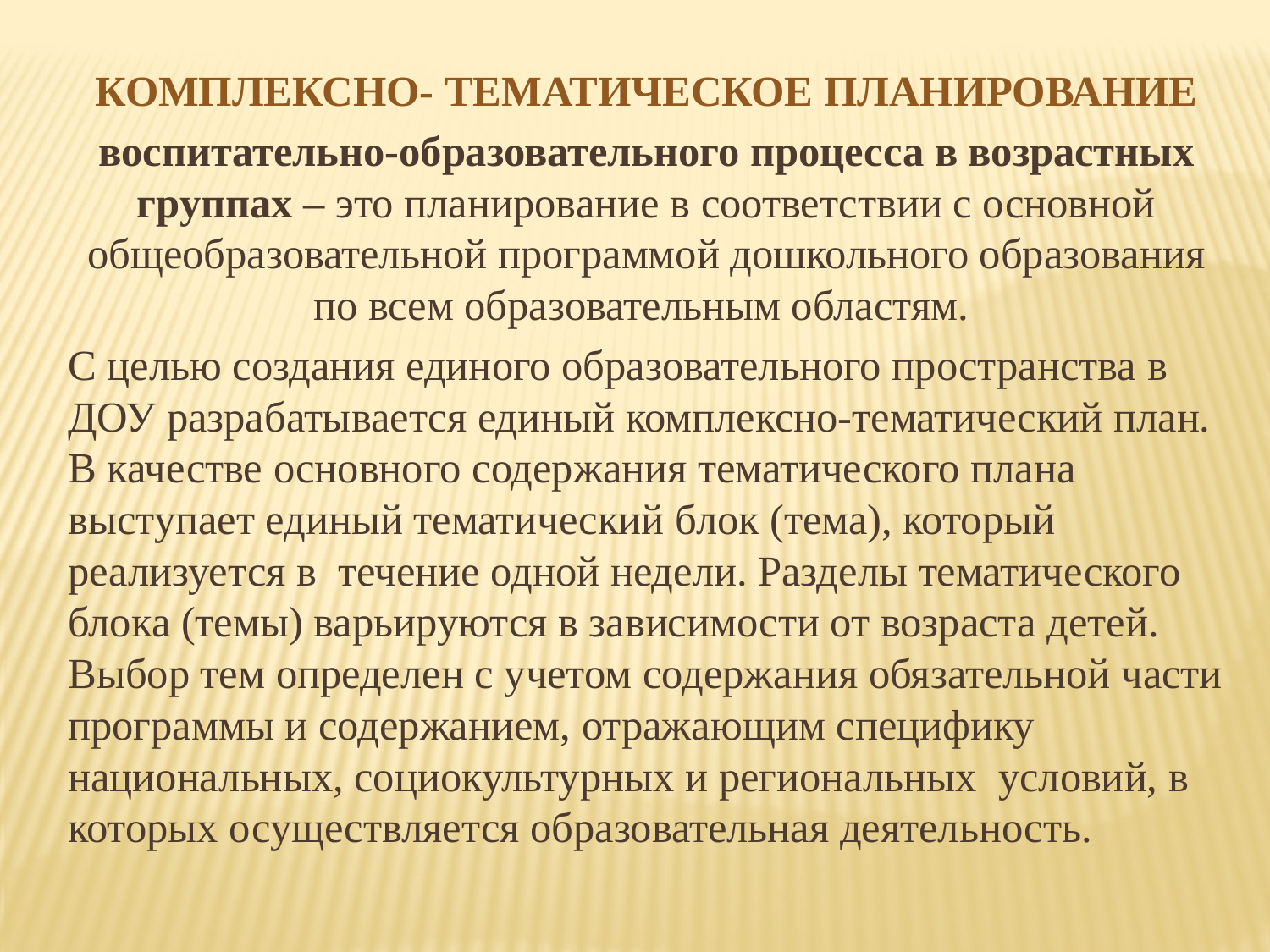

КОМПЛЕКСНО- ТЕМАТИЧЕСКОЕ ПЛАНИРОВАНИЕ
воспитательно-образовательного процесса в возрастных группах – это планирование в соответствии с основной общеобразовательной программой дошкольного образования по всем образовательным областям.
С целью создания единого образовательного пространства в ДОУ разрабатывается единый комплексно-тематический план. В качестве основного содержания тематического плана выступает единый тематический блок (тема), который реализуется в  течение одной недели. Разделы тематического блока (темы) варьируются в зависимости от возраста детей. Выбор тем определен с учетом содержания обязательной части программы и содержанием, отражающим специфику национальных, социокультурных и региональных  условий, в которых осуществляется образовательная деятельность.